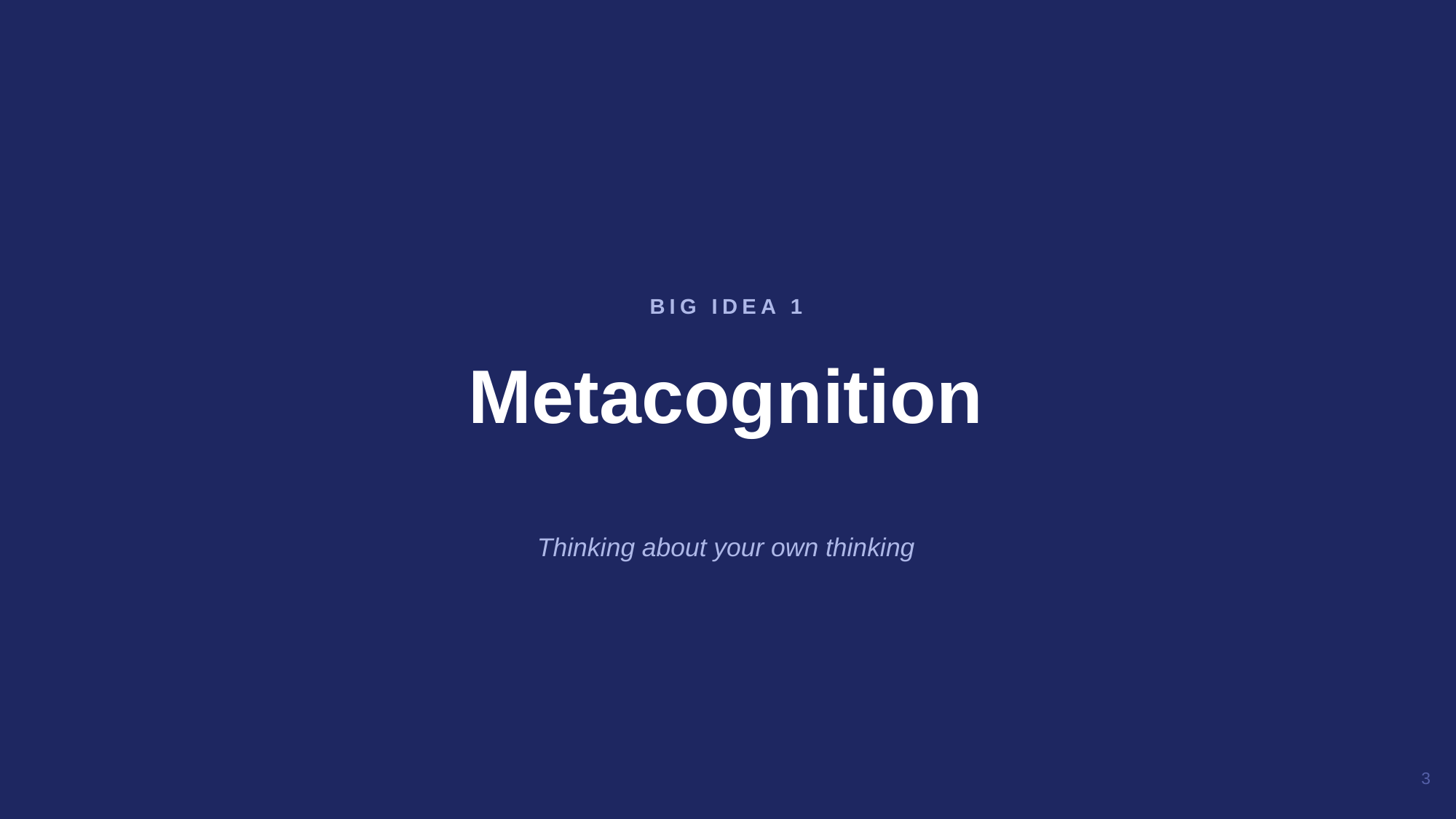

Metacognition
BIG IDEA 1
Thinking about your own thinking
3